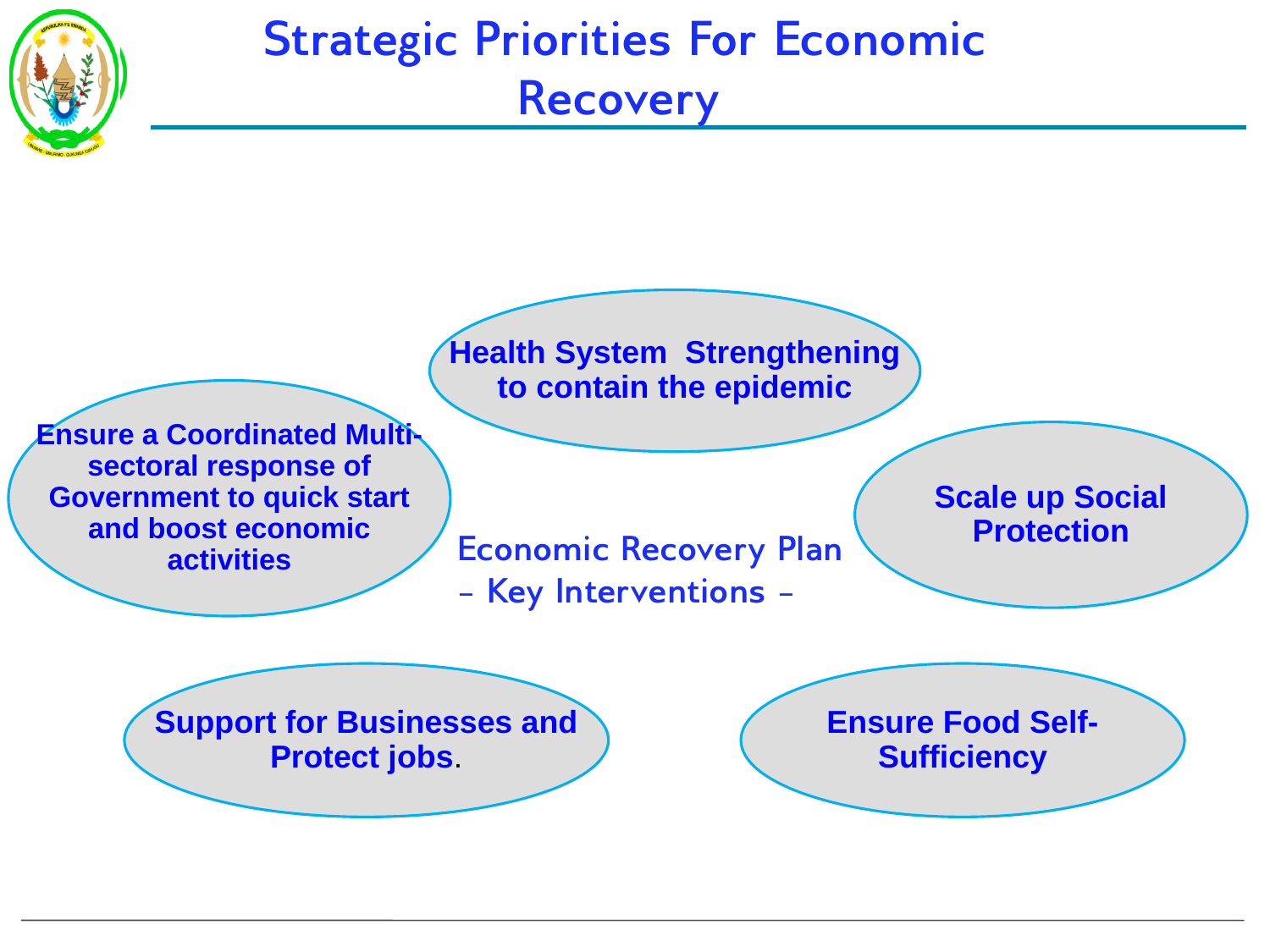

# Strategic Priorities For Economic Recovery
Health System  Strengthening to contain the epidemic
Ensure a Coordinated Multi-sectoral response of Government to quick start and boost economic activities
Scale up Social Protection
Support for Businesses and Protect jobs.
Ensure Food Self-Sufficiency
Economic Recovery Plan – Key Interventions –